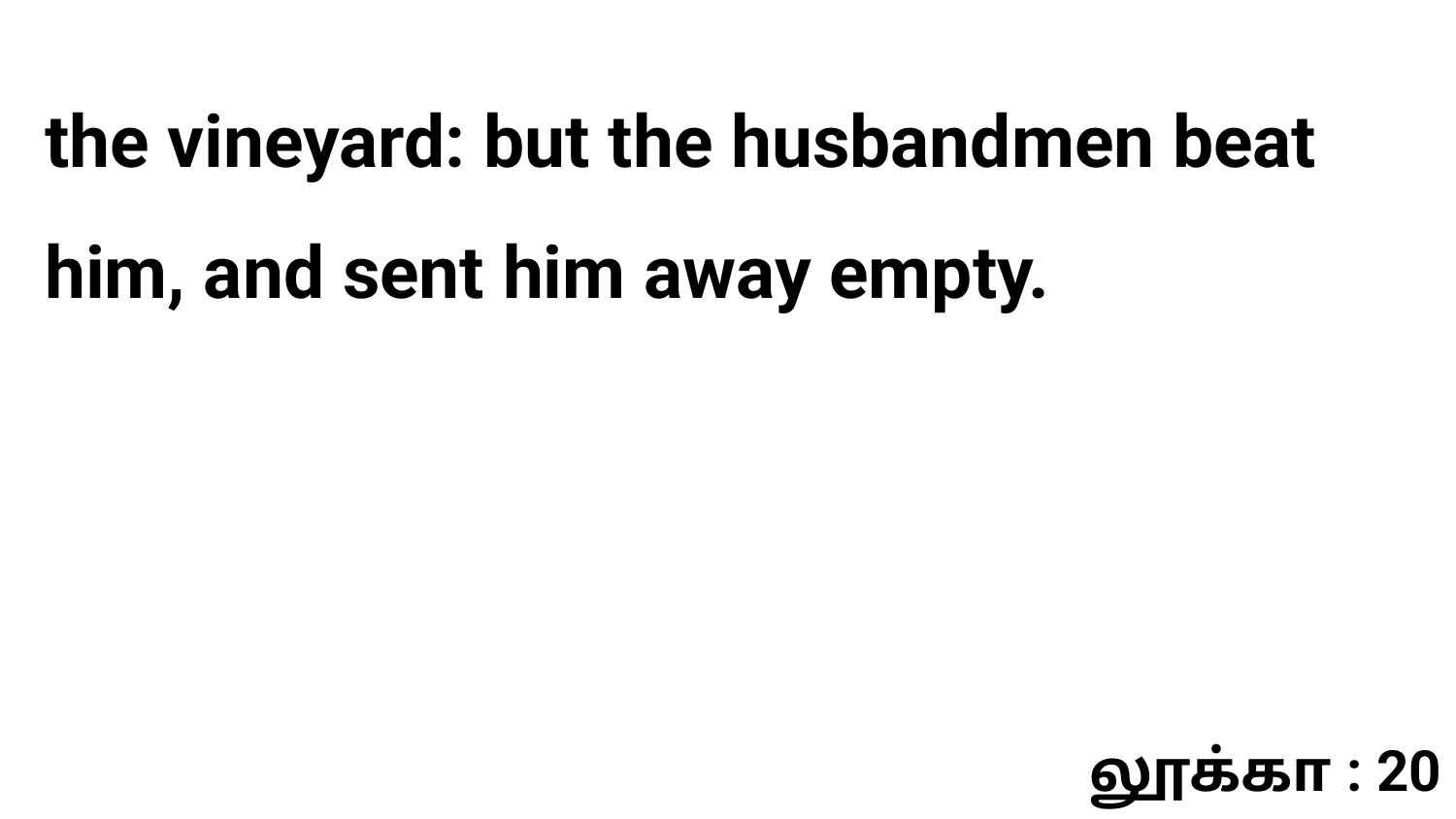

the vineyard: but the husbandmen beat him, and sent him away empty.
லூக்கா : 20